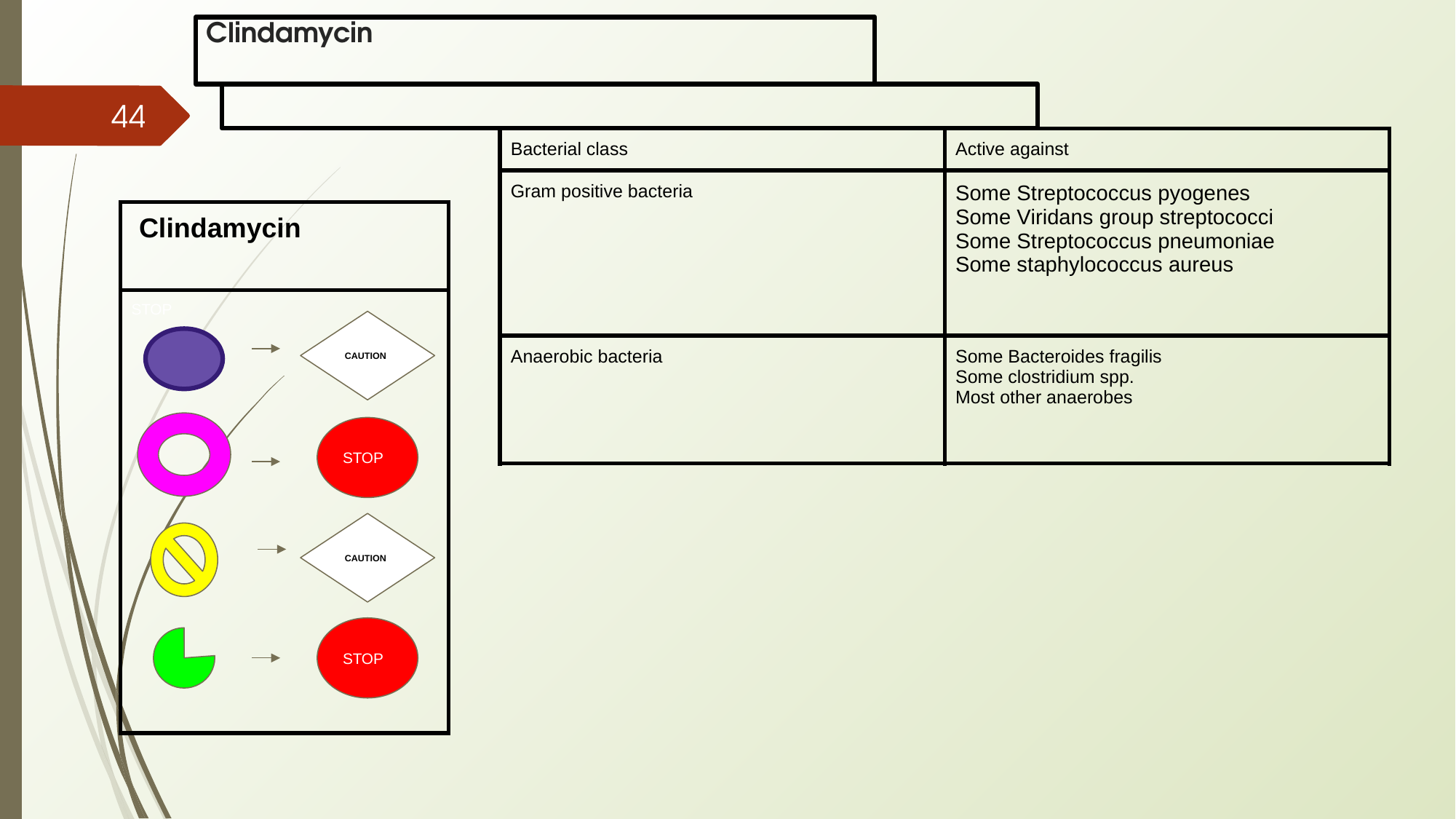

# Clindamycin

44
| Bacterial class | Active against |
| --- | --- |
| Gram positive bacteria | Some Streptococcus pyogenes Some Viridans group streptococci Some Streptococcus pneumoniae Some staphylococcus aureus |
| Anaerobic bacteria | Some Bacteroides fragilis Some clostridium spp. Most other anaerobes |
| Clindamycin |
| --- |
| STOP |
CAUTION

STOP
CAUTION

STOP